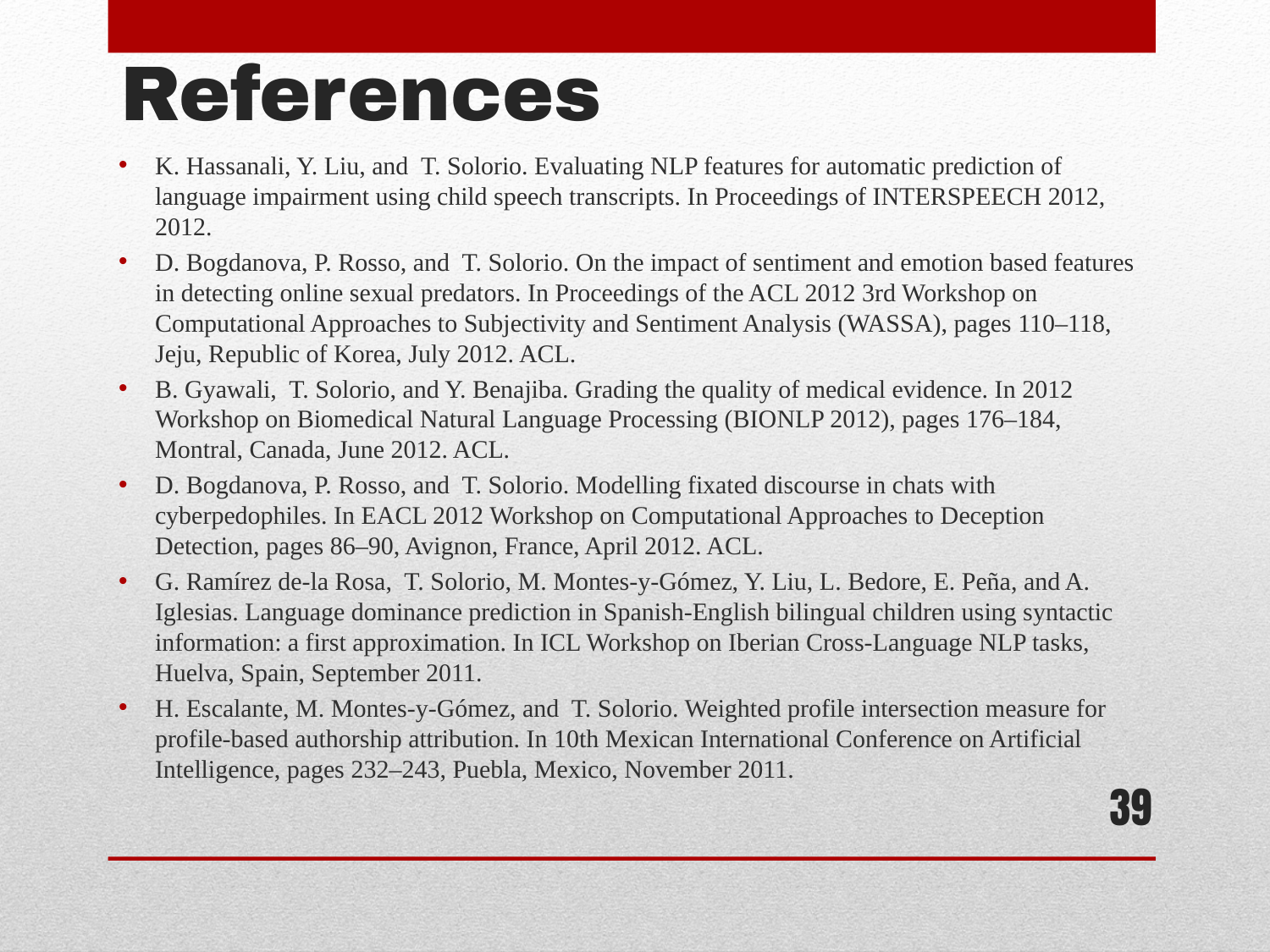

# References
K. Hassanali, Y. Liu, and  T. Solorio. Evaluating NLP features for automatic prediction of language impairment using child speech transcripts. In Proceedings of INTERSPEECH 2012, 2012.
D. Bogdanova, P. Rosso, and  T. Solorio. On the impact of sentiment and emotion based features in detecting online sexual predators. In Proceedings of the ACL 2012 3rd Workshop on Computational Approaches to Subjectivity and Sentiment Analysis (WASSA), pages 110–118, Jeju, Republic of Korea, July 2012. ACL.
B. Gyawali,  T. Solorio, and Y. Benajiba. Grading the quality of medical evidence. In 2012 Workshop on Biomedical Natural Language Processing (BIONLP 2012), pages 176–184, Montral, Canada, June 2012. ACL.
D. Bogdanova, P. Rosso, and  T. Solorio. Modelling fixated discourse in chats with cyberpedophiles. In EACL 2012 Workshop on Computational Approaches to Deception Detection, pages 86–90, Avignon, France, April 2012. ACL.
G. Ramírez de-la Rosa,  T. Solorio, M. Montes-y-Gómez, Y. Liu, L. Bedore, E. Peña, and A. Iglesias. Language dominance prediction in Spanish-English bilingual children using syntactic information: a first approximation. In ICL Workshop on Iberian Cross-Language NLP tasks, Huelva, Spain, September 2011.
H. Escalante, M. Montes-y-Gómez, and  T. Solorio. Weighted profile intersection measure for profile-based authorship attribution. In 10th Mexican International Conference on Artificial Intelligence, pages 232–243, Puebla, Mexico, November 2011.

39